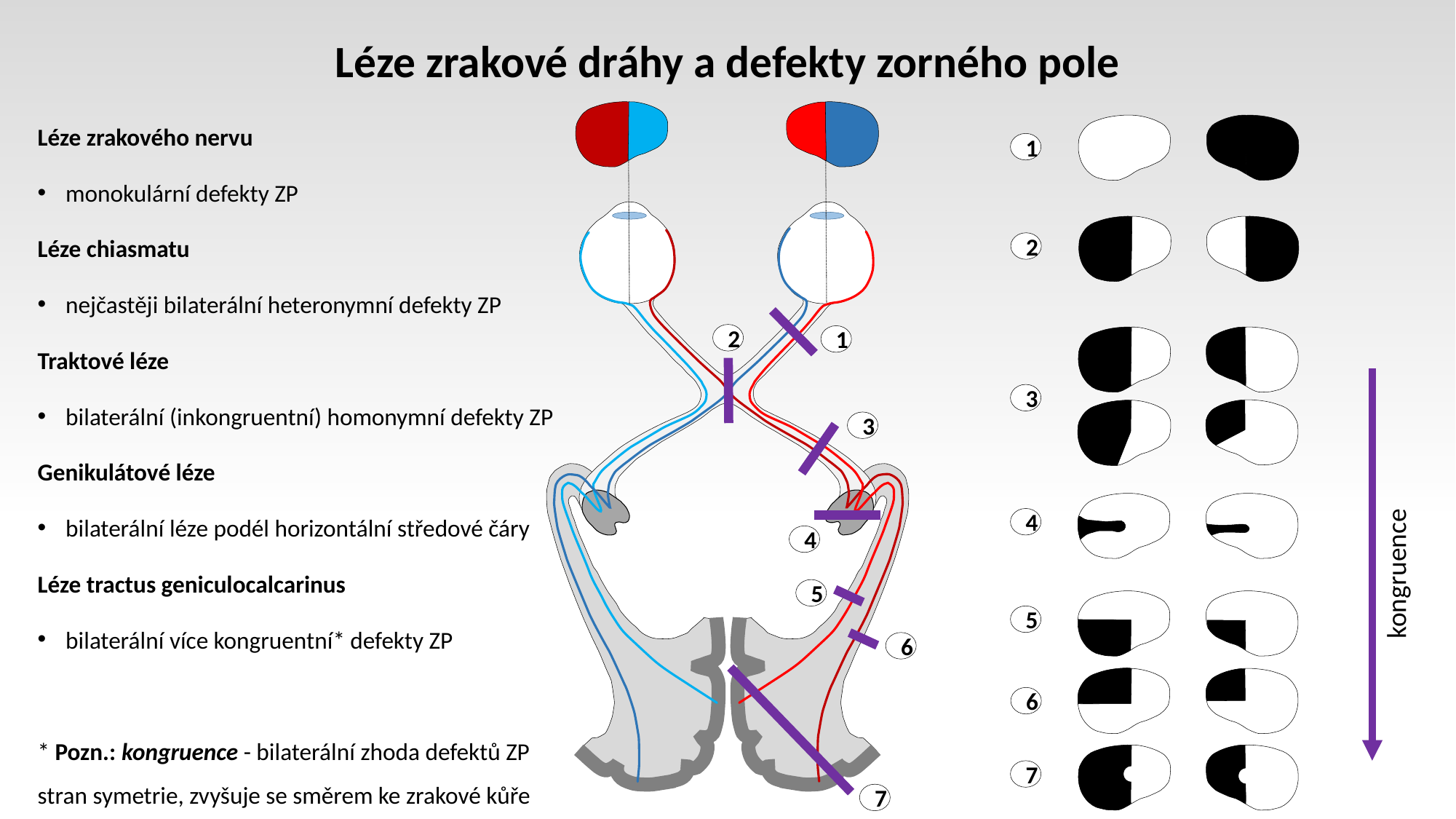

Léze zrakové dráhy a defekty zorného pole
Léze zrakového nervu
monokulární defekty ZP
Léze chiasmatu
nejčastěji bilaterální heteronymní defekty ZP
Traktové léze
bilaterální (inkongruentní) homonymní defekty ZP
Genikulátové léze
bilaterální léze podél horizontální středové čáry
Léze tractus geniculocalcarinus
bilaterální více kongruentní* defekty ZP

* Pozn.: kongruence - bilaterální zhoda defektů ZP stran symetrie, zvyšuje se směrem ke zrakové kůře

1

2
2
1

3
kongruence

3

4
4
5

5
6

6

7
7